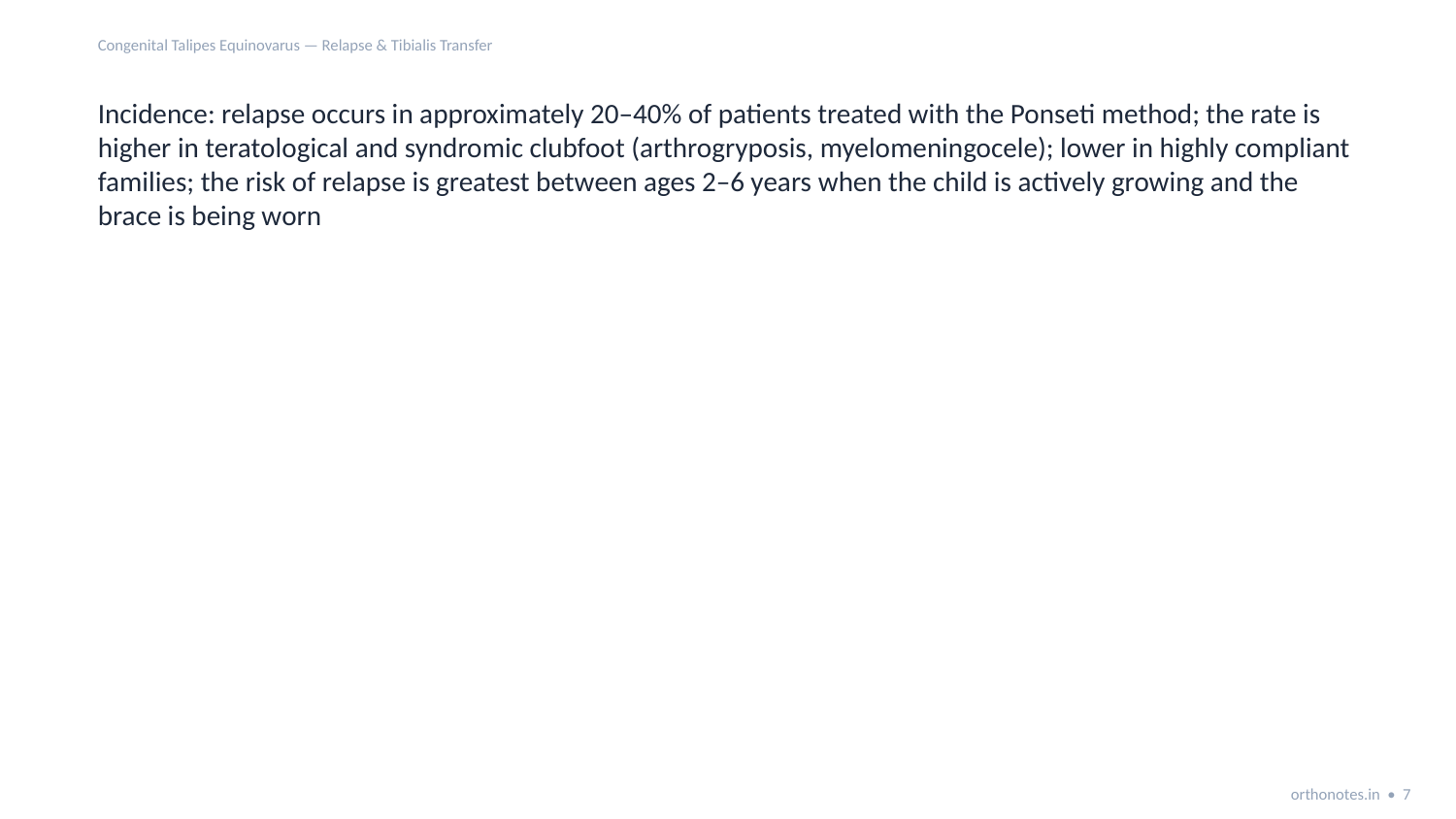

Congenital Talipes Equinovarus — Relapse & Tibialis Transfer
Incidence: relapse occurs in approximately 20–40% of patients treated with the Ponseti method; the rate is higher in teratological and syndromic clubfoot (arthrogryposis, myelomeningocele); lower in highly compliant families; the risk of relapse is greatest between ages 2–6 years when the child is actively growing and the brace is being worn
orthonotes.in  •  7